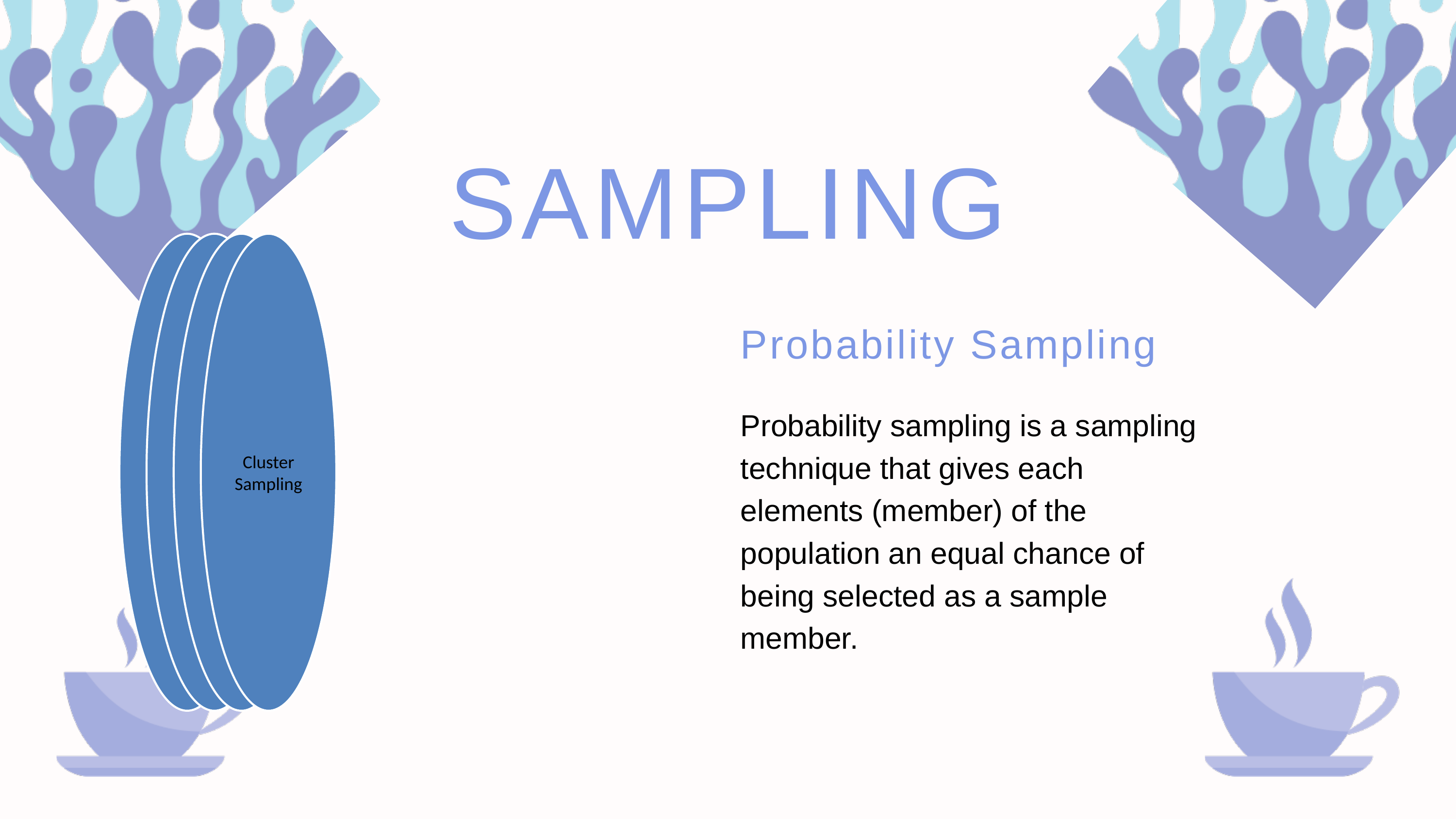

SAMPLING
Cluster Sampling
Probability Sampling
Probability sampling is a sampling technique that gives each elements (member) of the population an equal chance of being selected as a sample member.